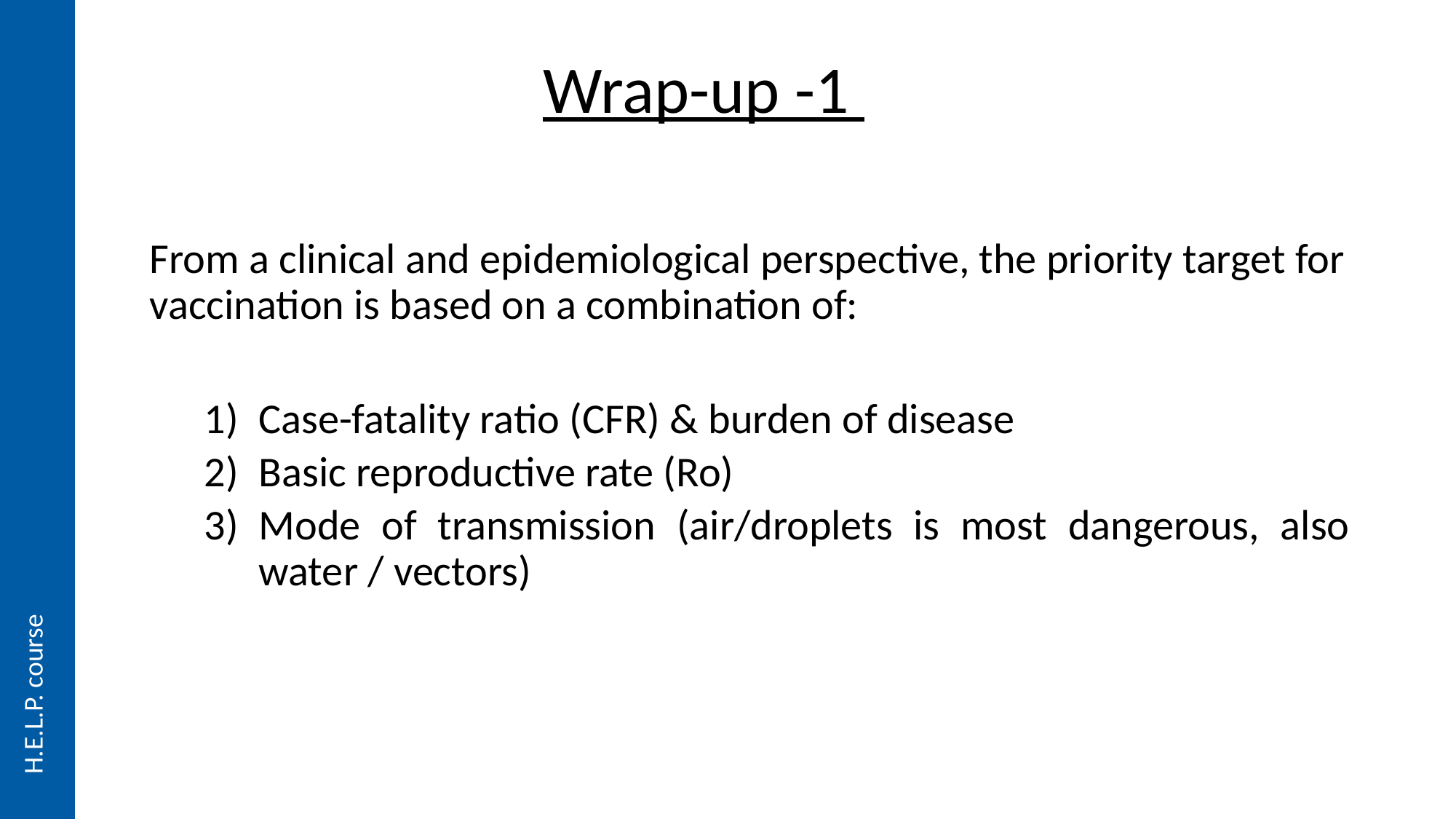

# Wrap-up -1
From a clinical and epidemiological perspective, the priority target for vaccination is based on a combination of:

Case-fatality ratio (CFR) & burden of disease
Basic reproductive rate (Ro)
Mode of transmission (air/droplets is most dangerous, also water / vectors)